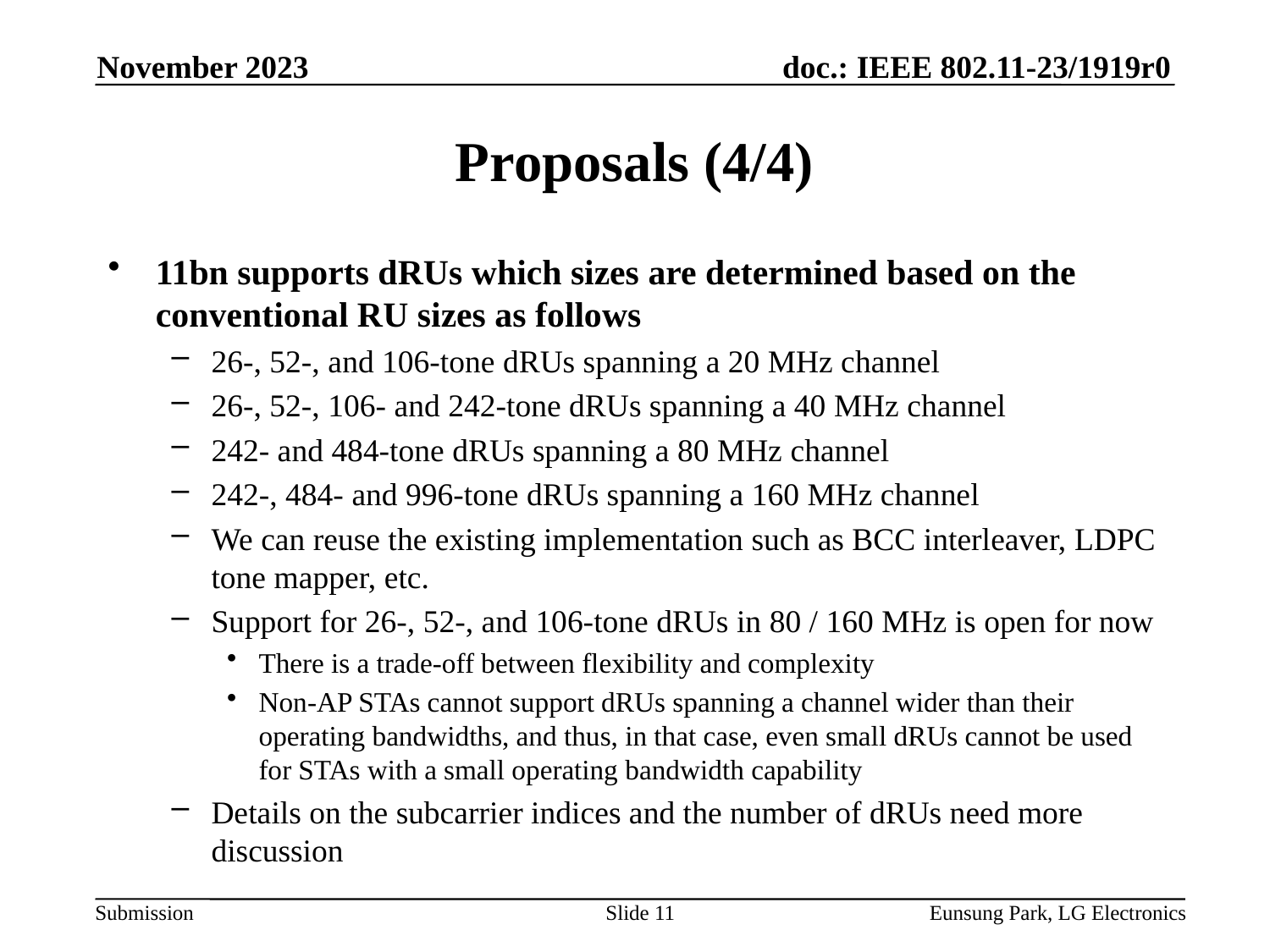

November 2023
# Proposals (4/4)
11bn supports dRUs which sizes are determined based on the conventional RU sizes as follows
26-, 52-, and 106-tone dRUs spanning a 20 MHz channel
26-, 52-, 106- and 242-tone dRUs spanning a 40 MHz channel
242- and 484-tone dRUs spanning a 80 MHz channel
242-, 484- and 996-tone dRUs spanning a 160 MHz channel
We can reuse the existing implementation such as BCC interleaver, LDPC tone mapper, etc.
Support for 26-, 52-, and 106-tone dRUs in 80 / 160 MHz is open for now
There is a trade-off between flexibility and complexity
Non-AP STAs cannot support dRUs spanning a channel wider than their operating bandwidths, and thus, in that case, even small dRUs cannot be used for STAs with a small operating bandwidth capability
Details on the subcarrier indices and the number of dRUs need more discussion
Slide 11
Eunsung Park, LG Electronics